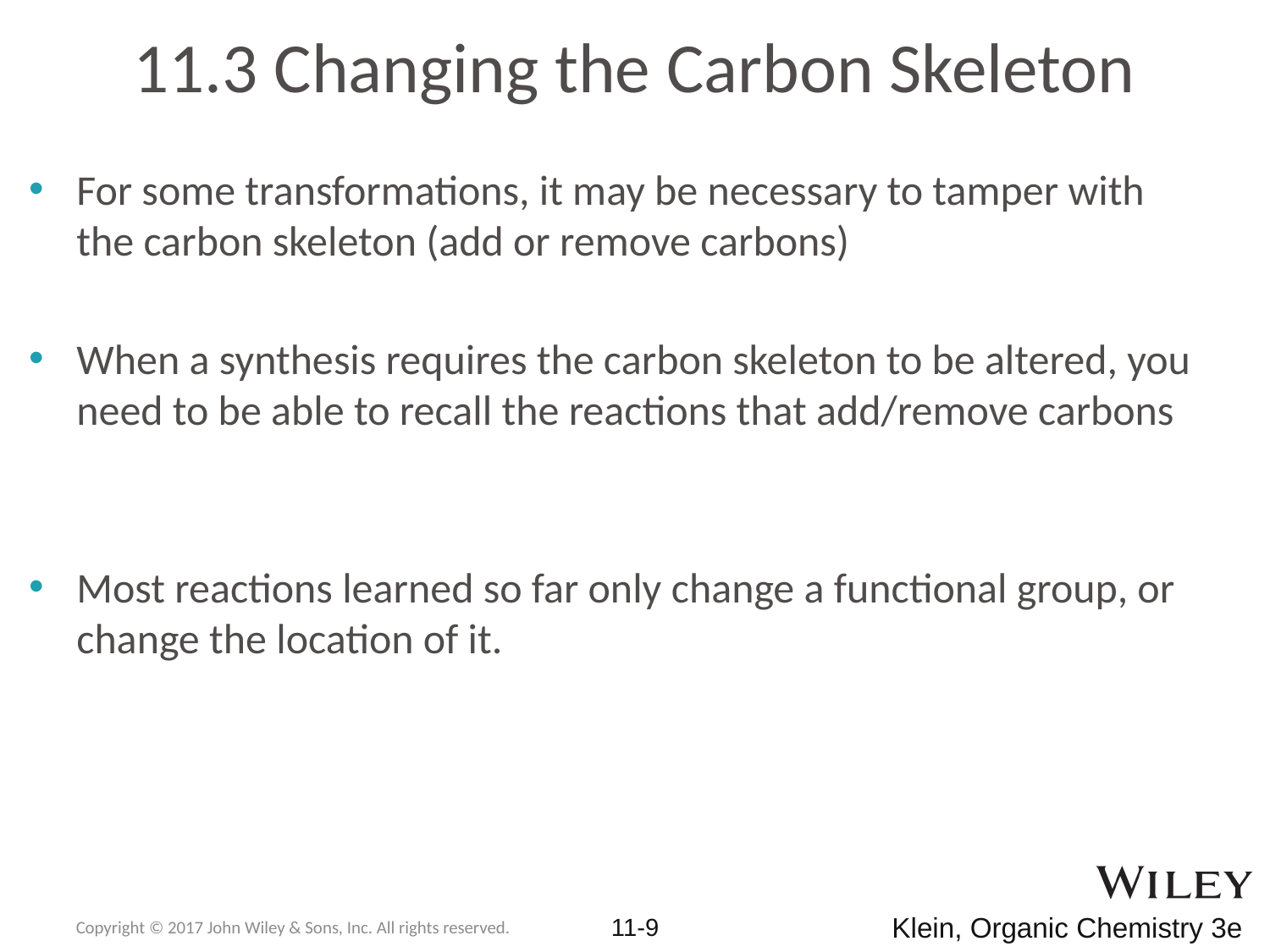

# 11.3 Changing the Carbon Skeleton
For some transformations, it may be necessary to tamper with the carbon skeleton (add or remove carbons)

When a synthesis requires the carbon skeleton to be altered, you need to be able to recall the reactions that add/remove carbons

Most reactions learned so far only change a functional group, or change the location of it.
Copyright © 2017 John Wiley & Sons, Inc. All rights reserved.
11-9
Klein, Organic Chemistry 3e